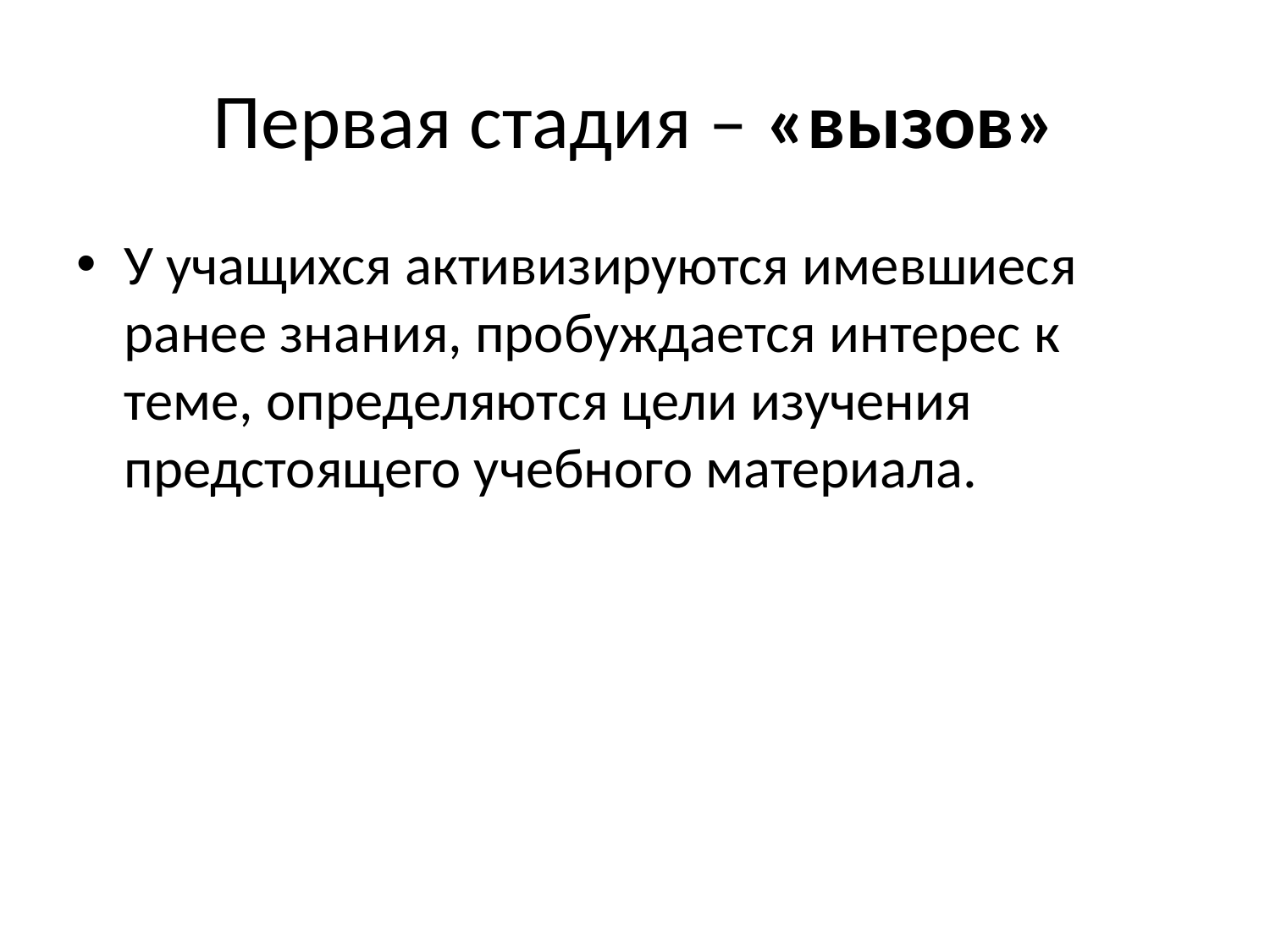

# Первая стадия – «вызов»
У учащихся активизируются имевшиеся ранее знания, пробуждается интерес к теме, определяются цели изучения предстоящего учебного материала.